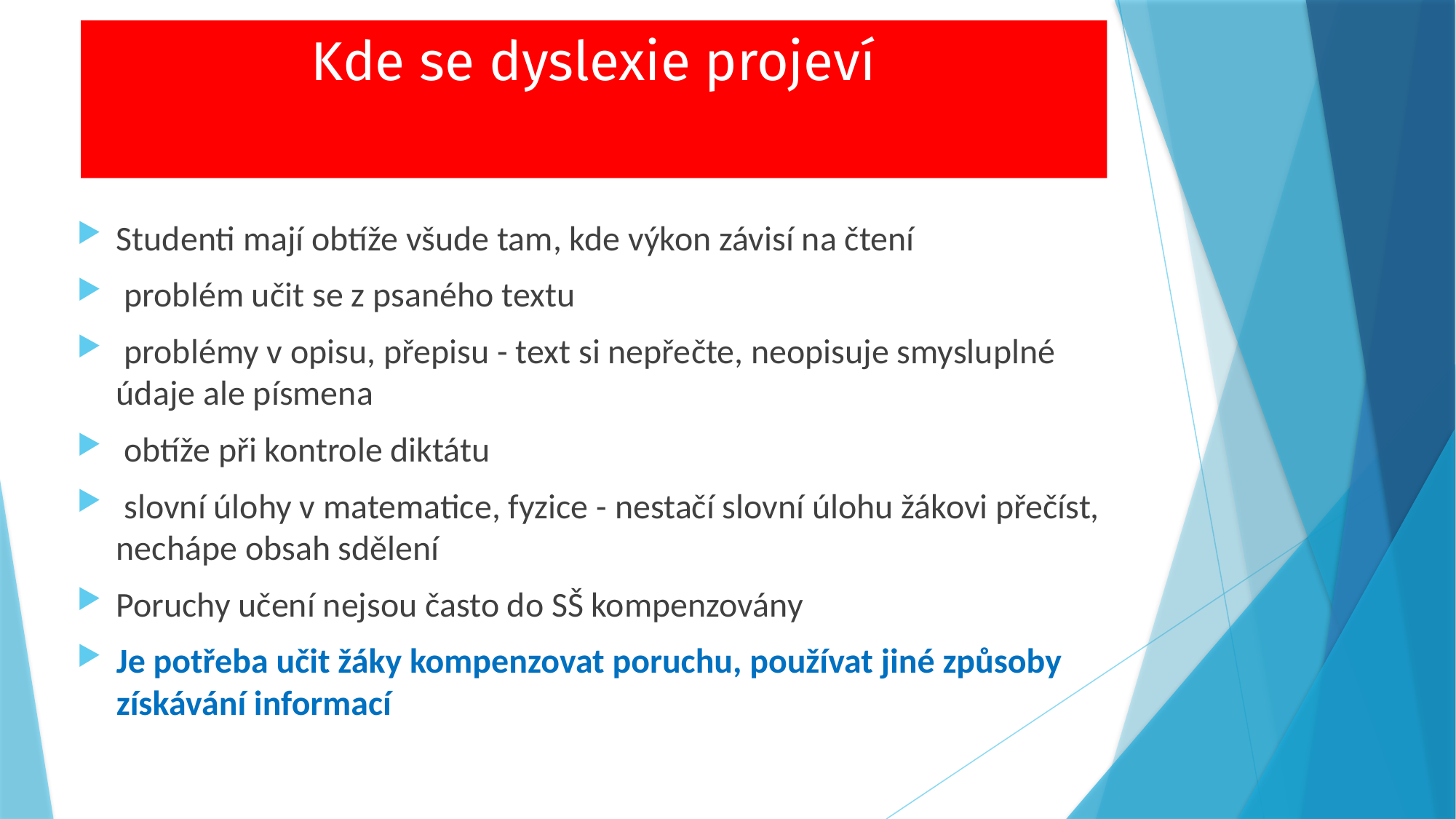

# Kde se dyslexie projeví
Studenti mají obtíže všude tam, kde výkon závisí na čtení
 problém učit se z psaného textu
 problémy v opisu, přepisu - text si nepřečte, neopisuje smysluplné údaje ale písmena
 obtíže při kontrole diktátu
 slovní úlohy v matematice, fyzice - nestačí slovní úlohu žákovi přečíst, nechápe obsah sdělení
Poruchy učení nejsou často do SŠ kompenzovány
Je potřeba učit žáky kompenzovat poruchu, používat jiné způsoby získávání informací